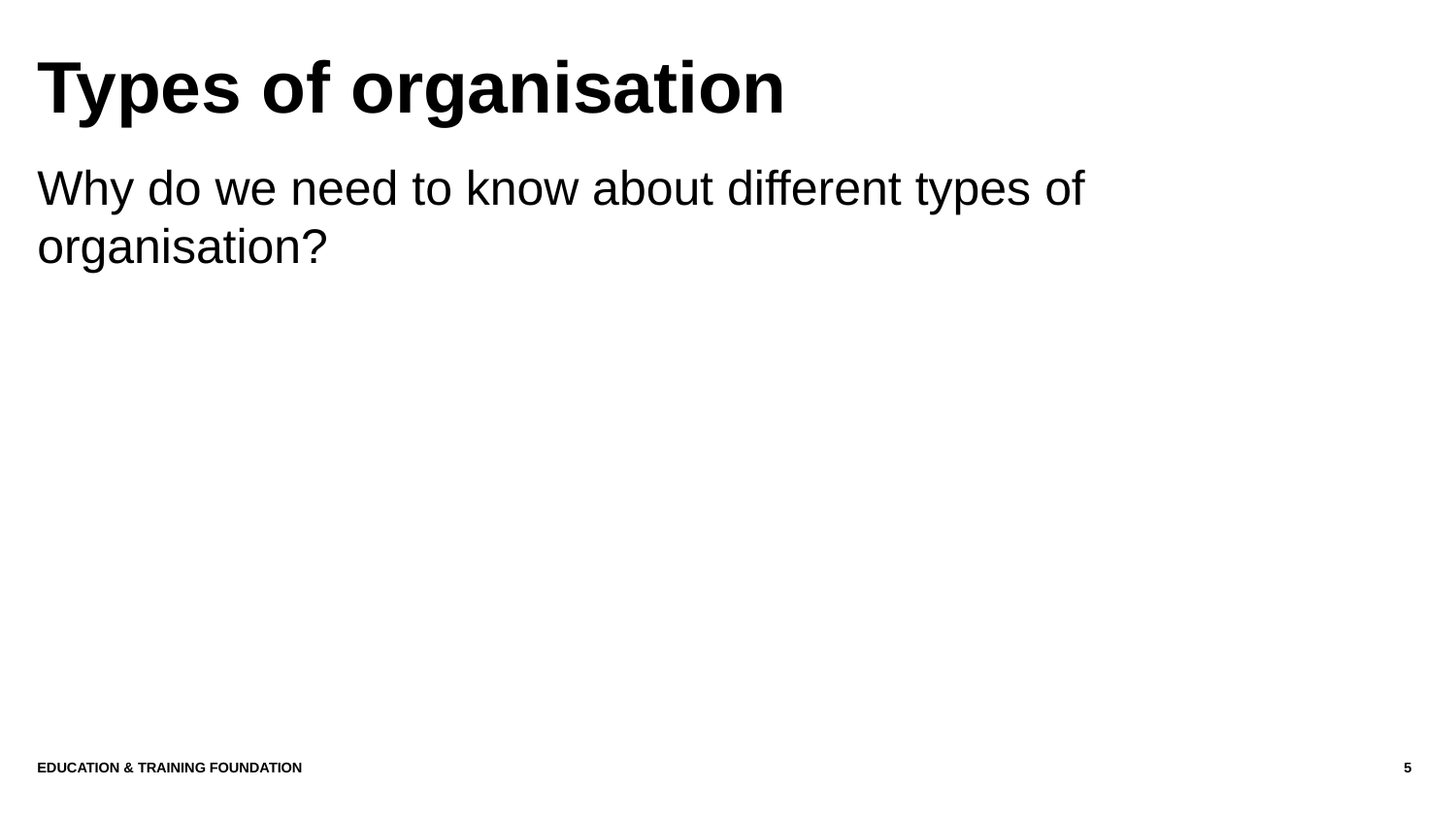

# Types of organisation
Why do we need to know about different types of organisation?

Education & Training Foundation
5